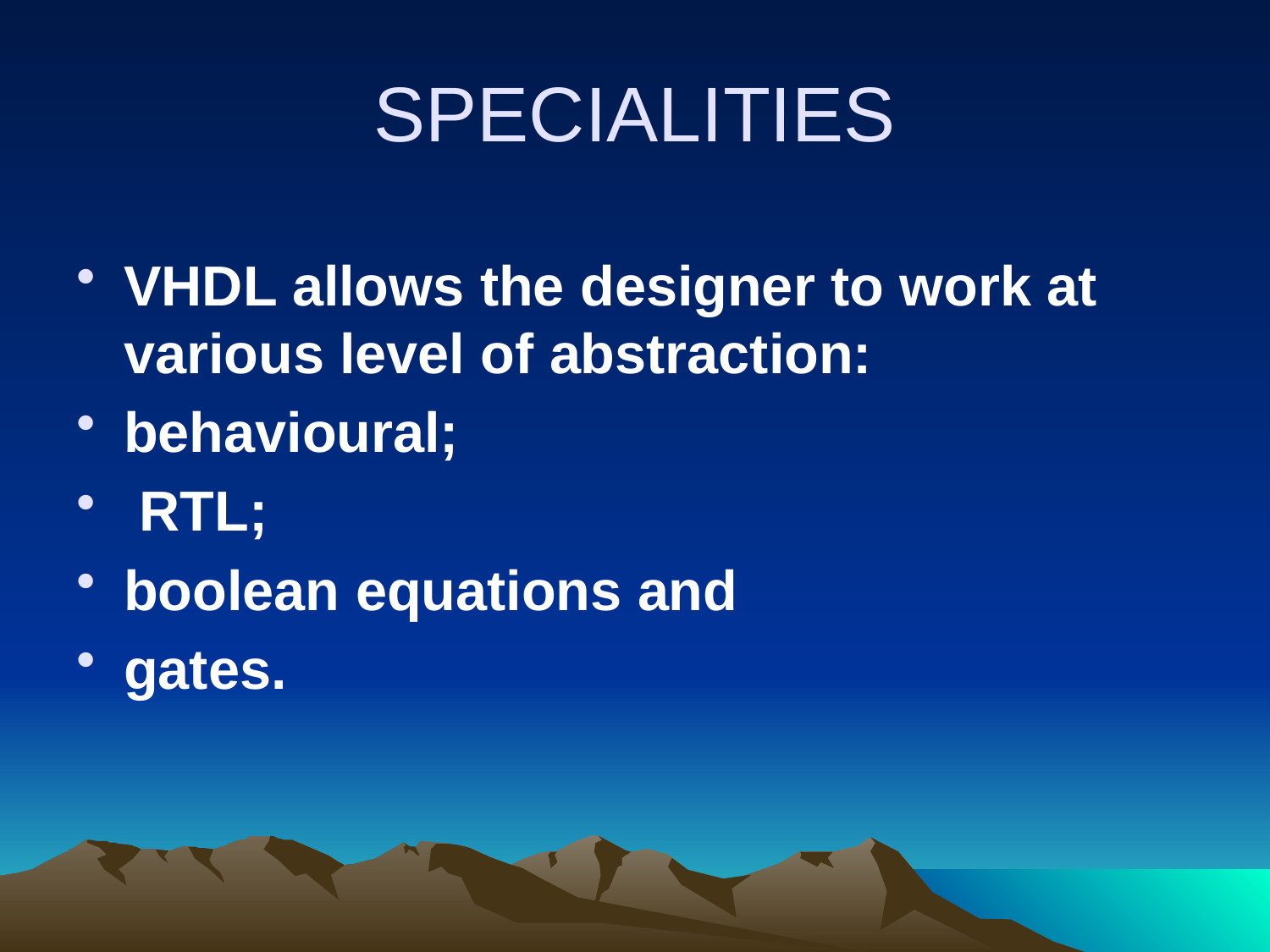

# SPECIALITIES
VHDL allows the designer to work at various level of abstraction:
behavioural;
 RTL;
boolean equations and
gates.